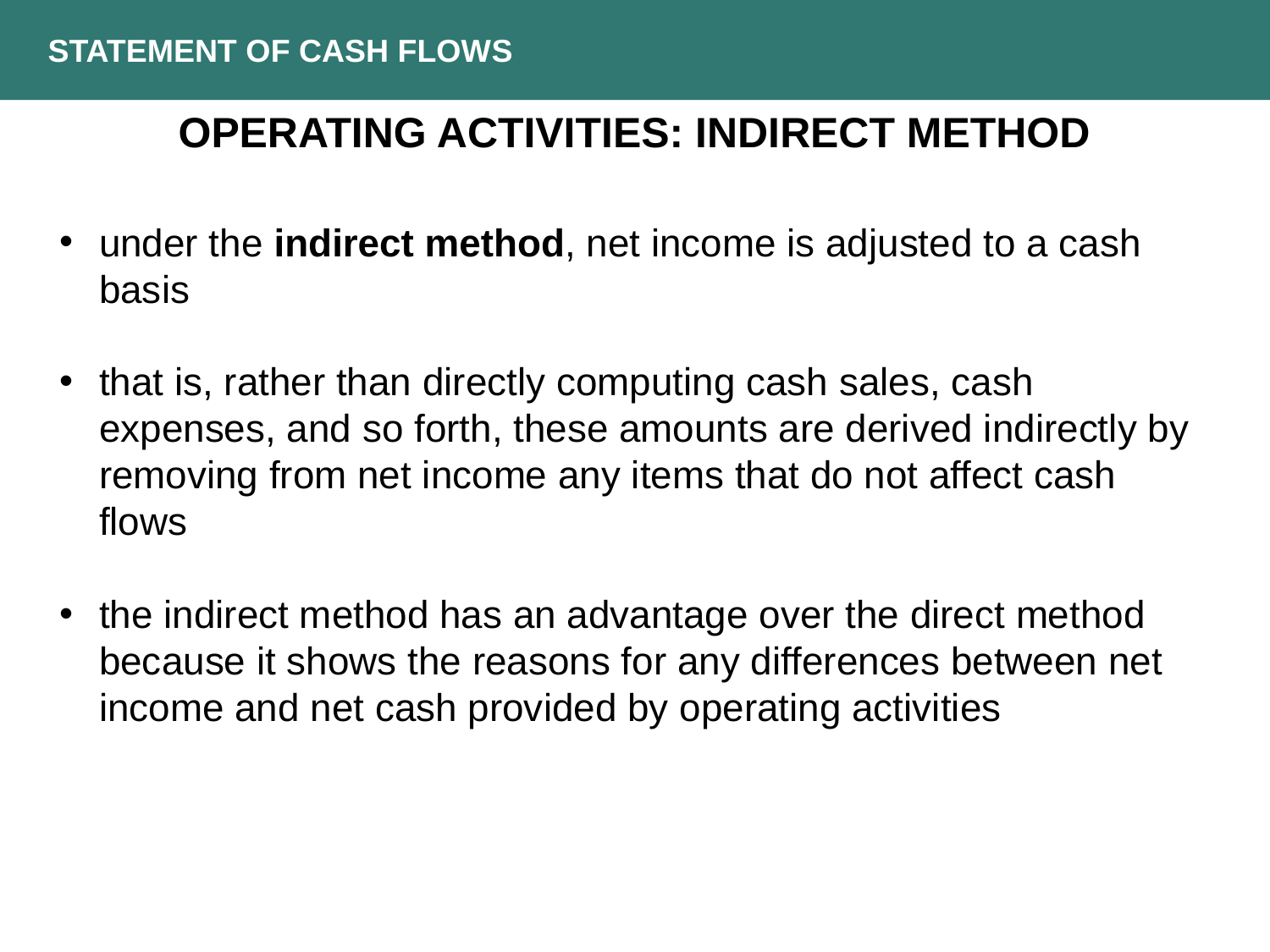

STATEMENT OF CASH FLOWS
OPERATING ACTIVITIES: INDIRECT METHOD
under the indirect method, net income is adjusted to a cash basis

that is, rather than directly computing cash sales, cash expenses, and so forth, these amounts are derived indirectly by removing from net income any items that do not affect cash flows

the indirect method has an advantage over the direct method because it shows the reasons for any differences between net income and net cash provided by operating activities